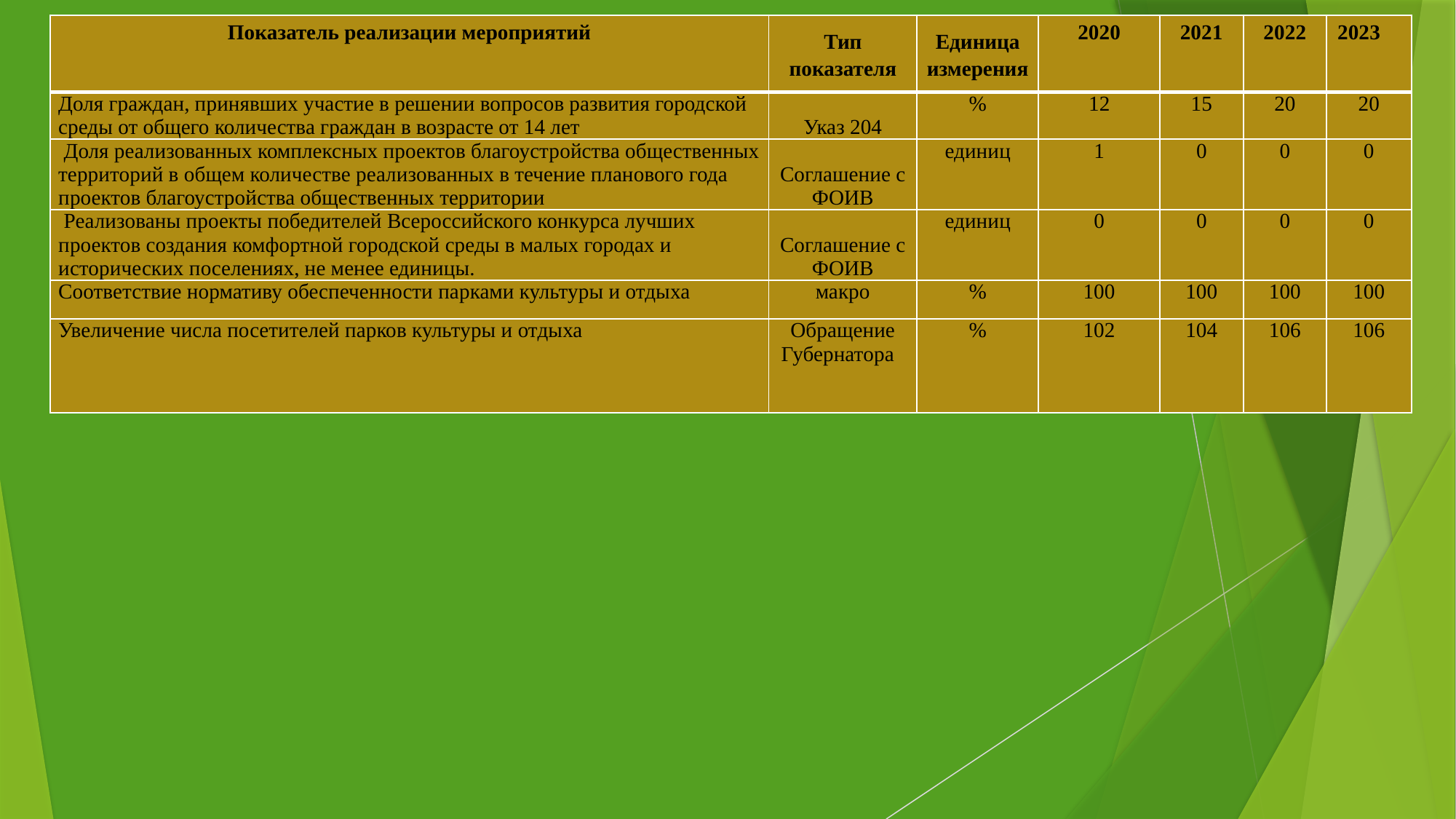

| Показатель реализации мероприятий | Тип показателя | Единица измерения | 2020 | 2021 | 2022 | 2023 |
| --- | --- | --- | --- | --- | --- | --- |
| Доля граждан, принявших участие в решении вопросов развития городской среды от общего количества граждан в возрасте от 14 лет | Указ 204 | % | 12 | 15 | 20 | 20 |
| Доля реализованных комплексных проектов благоустройства общественных территорий в общем количестве реализованных в течение планового года проектов благоустройства общественных территории | Соглашение с ФОИВ | единиц | 1 | 0 | 0 | 0 |
| Реализованы проекты победителей Всероссийского конкурса лучших проектов создания комфортной городской среды в малых городах и исторических поселениях, не менее единицы. | Соглашение с ФОИВ | единиц | 0 | 0 | 0 | 0 |
| Соответствие нормативу обеспеченности парками культуры и отдыха | макро | % | 100 | 100 | 100 | 100 |
| Увеличение числа посетителей парков культуры и отдыха | Обращение Губернатора | % | 102 | 104 | 106 | 106 |